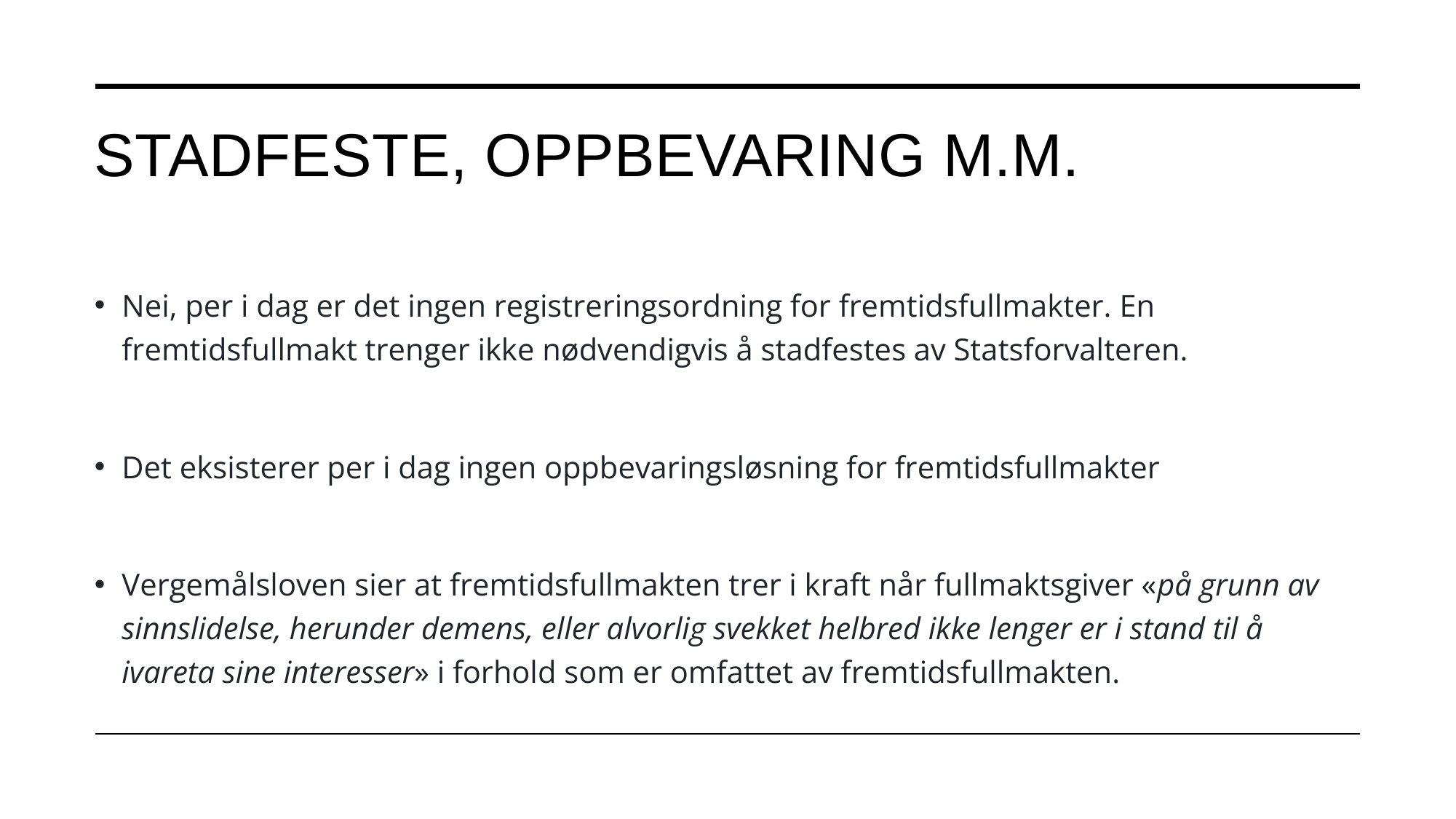

# Stadfeste, oppbevaring m.m.
Nei, per i dag er det ingen registreringsordning for fremtidsfullmakter. En fremtidsfullmakt trenger ikke nødvendigvis å stadfestes av Statsforvalteren.

Det eksisterer per i dag ingen oppbevaringsløsning for fremtidsfullmakter

Vergemålsloven sier at fremtidsfullmakten trer i kraft når fullmaktsgiver «på grunn av sinnslidelse, herunder demens, eller alvorlig svekket helbred ikke lenger er i stand til å ivareta sine interesser» i forhold som er omfattet av fremtidsfullmakten.